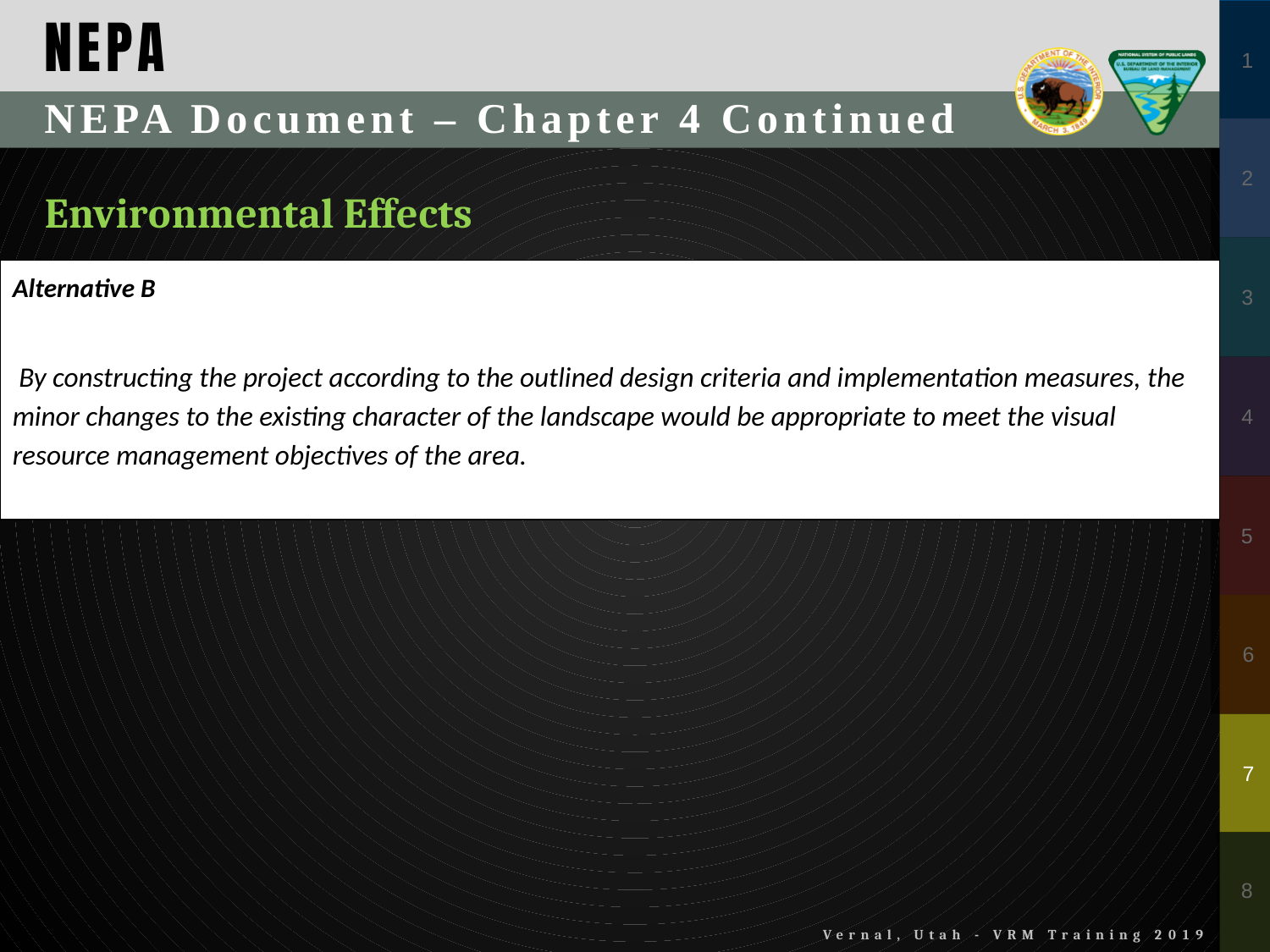

NEPA
NEPA Document – Chapter 4 Continued
Environmental Effects
Alternative B

 By constructing the project according to the outlined design criteria and implementation measures, the minor changes to the existing character of the landscape would be appropriate to meet the visual resource management objectives of the area.